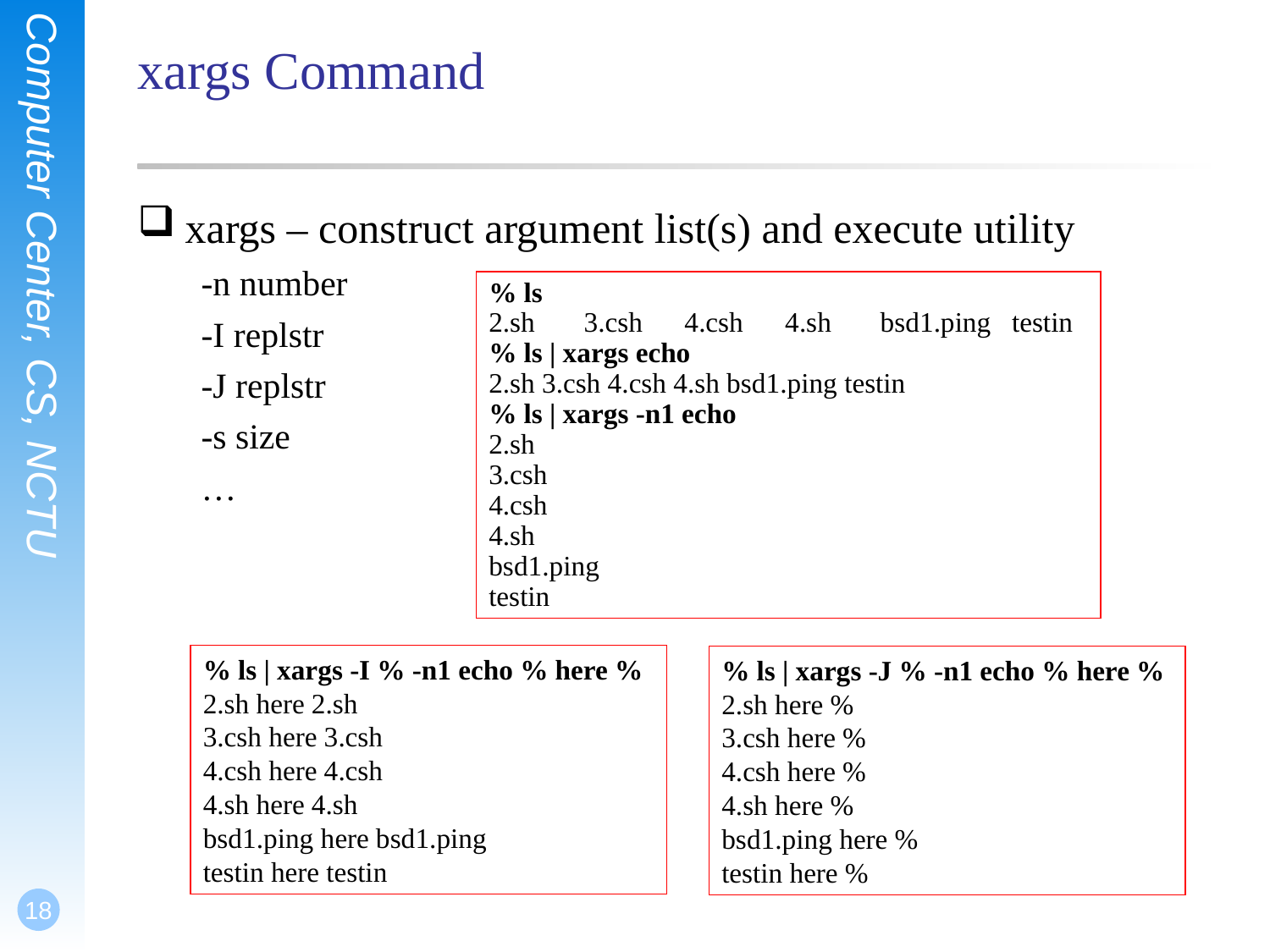

# xargs Command
xargs – construct argument list(s) and execute utility
-n number
-I replstr
-J replstr
-s size
…

% ls
2.sh       3.csh      4.csh      4.sh       bsd1.ping   testin
% ls | xargs echo
2.sh 3.csh 4.csh 4.sh bsd1.ping testin
% ls | xargs -n1 echo
2.sh
3.csh
4.csh
4.sh
bsd1.ping
testin
% ls | xargs -I % -n1 echo % here %
2.sh here 2.sh
3.csh here 3.csh
4.csh here 4.csh
4.sh here 4.sh
bsd1.ping here bsd1.ping
testin here testin
% ls | xargs -J % -n1 echo % here %
2.sh here %
3.csh here %
4.csh here %
4.sh here %
bsd1.ping here %
testin here %